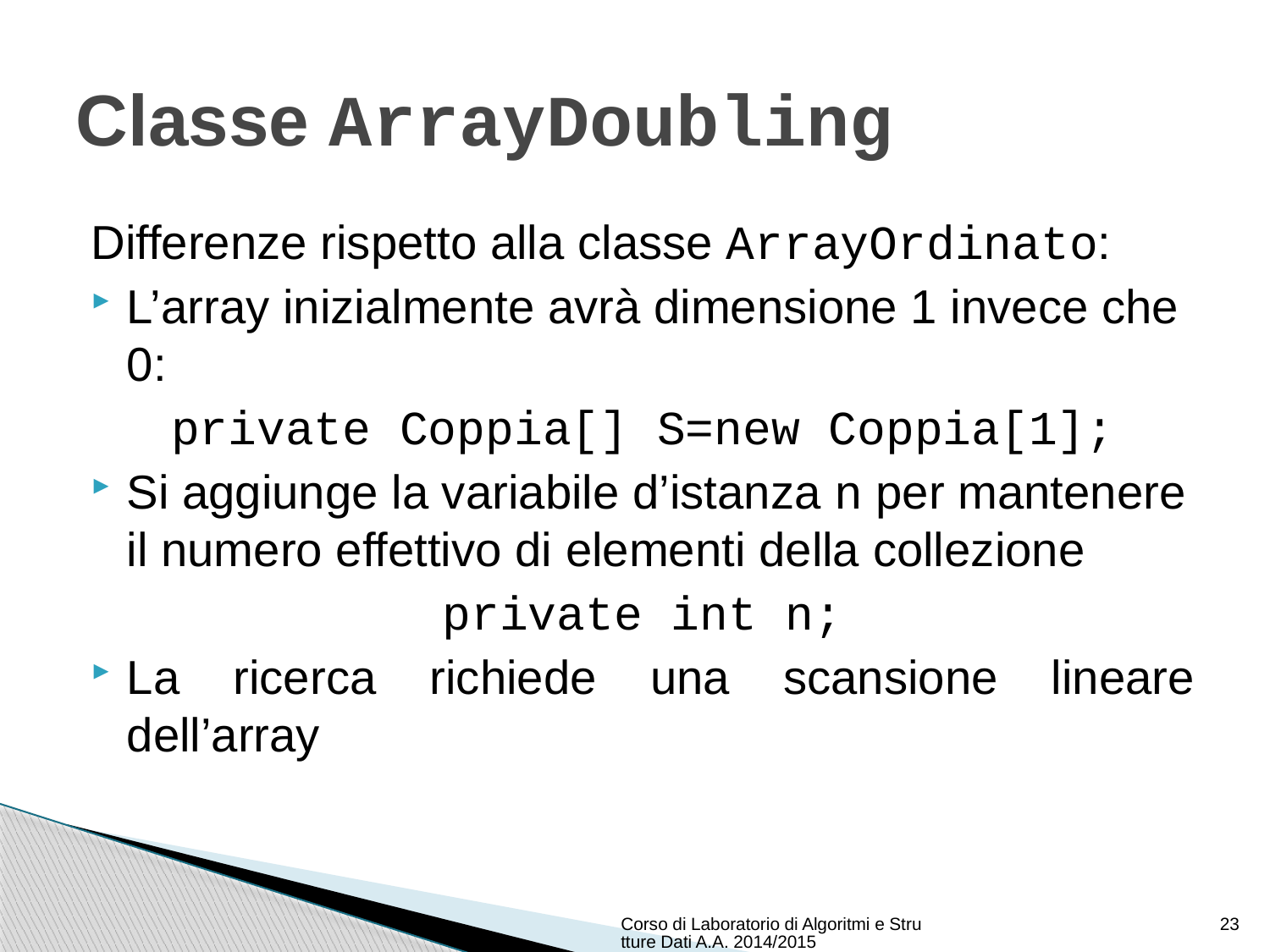

# Classe ArrayDoubling
Differenze rispetto alla classe ArrayOrdinato:
L’array inizialmente avrà dimensione 1 invece che 0:
private Coppia[] S=new Coppia[1];
Si aggiunge la variabile d’istanza n per mantenere il numero effettivo di elementi della collezione
private int n;
La ricerca richiede una scansione lineare dell’array
Corso di Laboratorio di Algoritmi e Strutture Dati A.A. 2014/2015
23